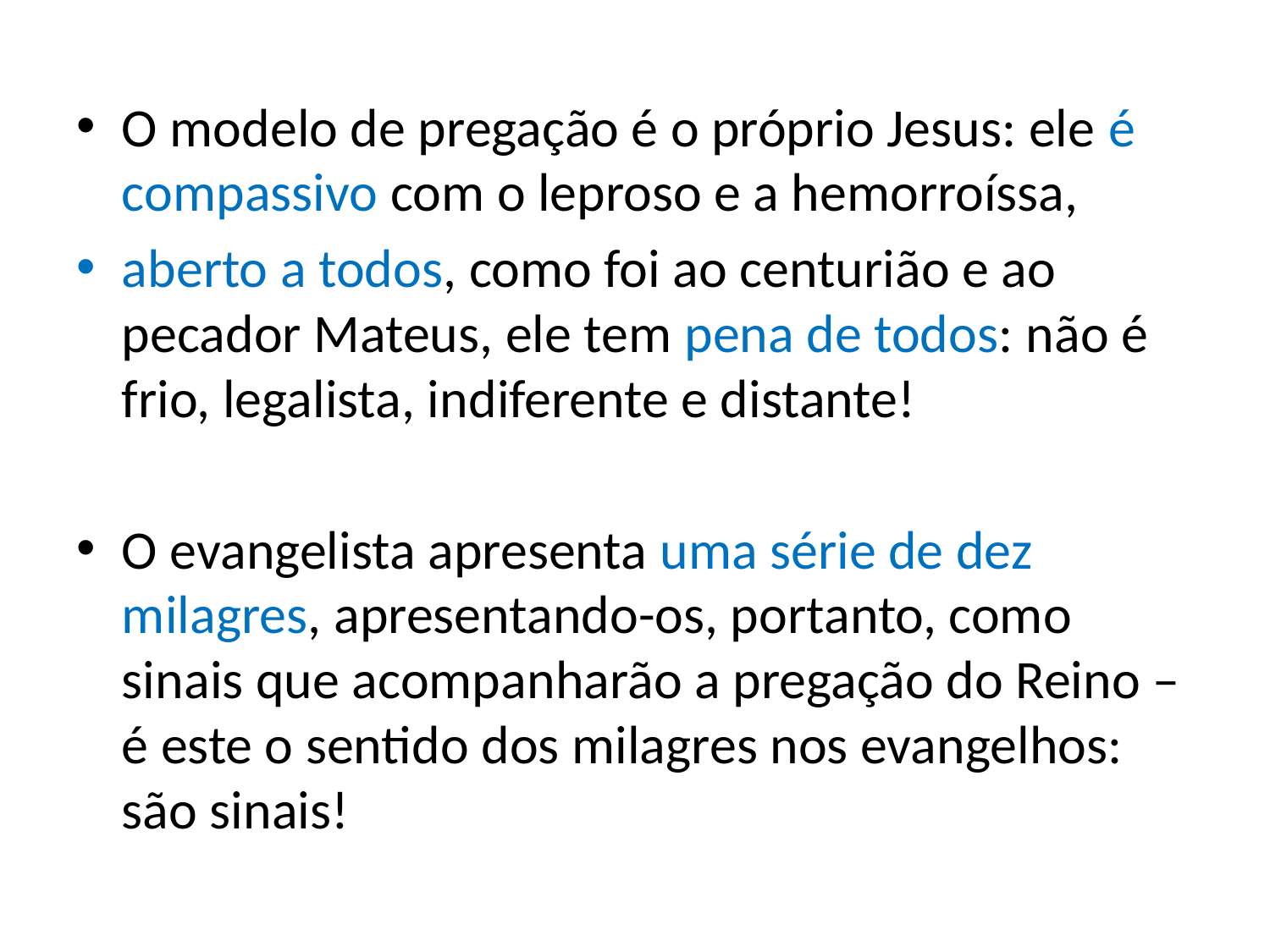

O modelo de pregação é o próprio Jesus: ele é compassivo com o leproso e a hemorroíssa,
aberto a todos, como foi ao centurião e ao pecador Mateus, ele tem pena de todos: não é frio, legalista, indiferente e distante!

O evangelista apresenta uma série de dez milagres, apresentando-os, portanto, como sinais que acompanharão a pregação do Reino – é este o sentido dos milagres nos evangelhos: são sinais!